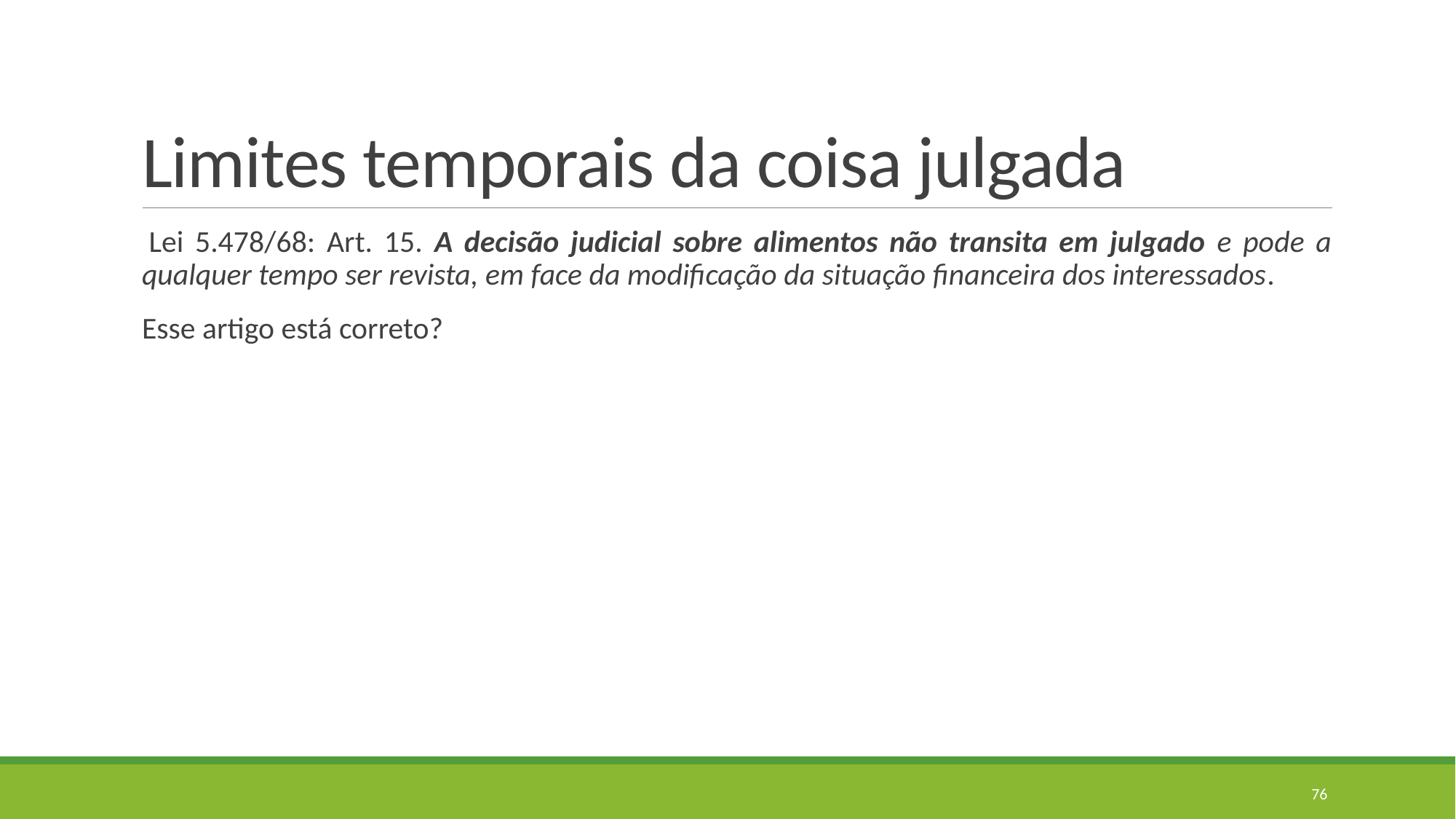

# Limites temporais da coisa julgada
 Lei 5.478/68: Art. 15. A decisão judicial sobre alimentos não transita em julgado e pode a qualquer tempo ser revista, em face da modificação da situação financeira dos interessados.
Esse artigo está correto?

76